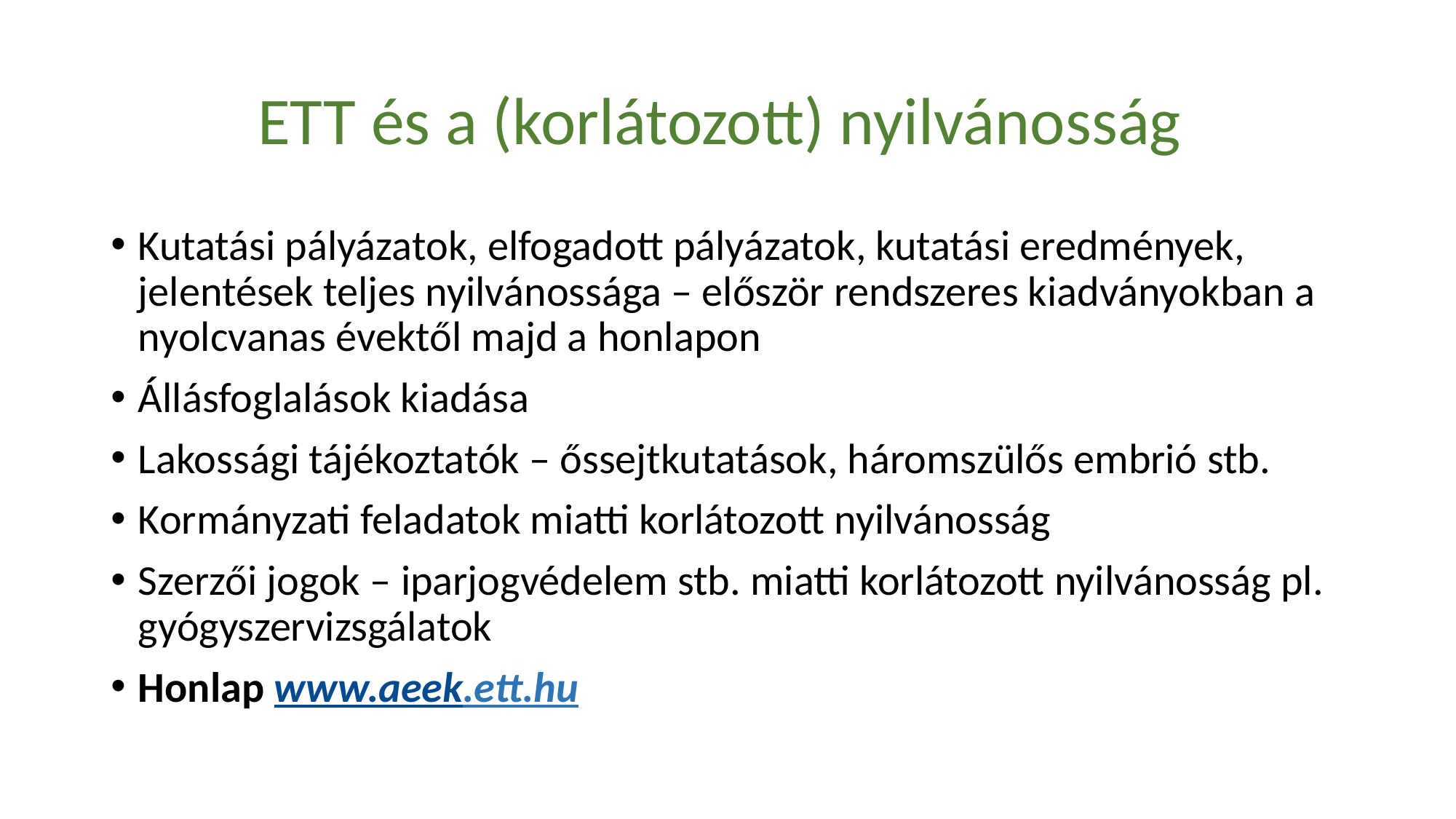

# ETT és a (korlátozott) nyilvánosság
Kutatási pályázatok, elfogadott pályázatok, kutatási eredmények, jelentések teljes nyilvánossága – először rendszeres kiadványokban a nyolcvanas évektől majd a honlapon
Állásfoglalások kiadása
Lakossági tájékoztatók – őssejtkutatások, háromszülős embrió stb.
Kormányzati feladatok miatti korlátozott nyilvánosság
Szerzői jogok – iparjogvédelem stb. miatti korlátozott nyilvánosság pl. gyógyszervizsgálatok
Honlap www.aeek.ett.hu